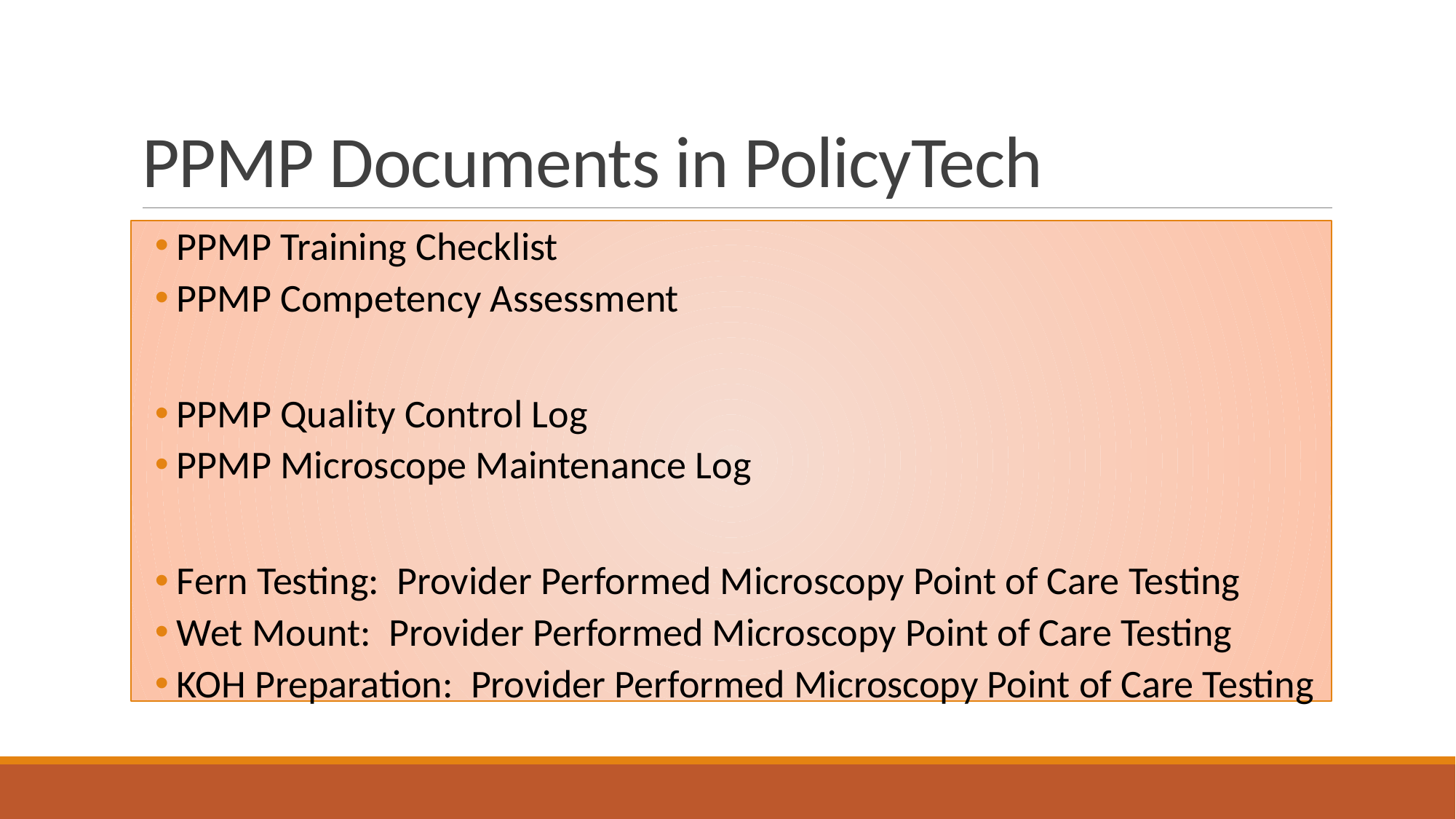

# PPMP Documents in PolicyTech
PPMP Training Checklist
PPMP Competency Assessment

PPMP Quality Control Log
PPMP Microscope Maintenance Log

Fern Testing:  Provider Performed Microscopy Point of Care Testing
Wet Mount:  Provider Performed Microscopy Point of Care Testing
KOH Preparation:  Provider Performed Microscopy Point of Care Testing